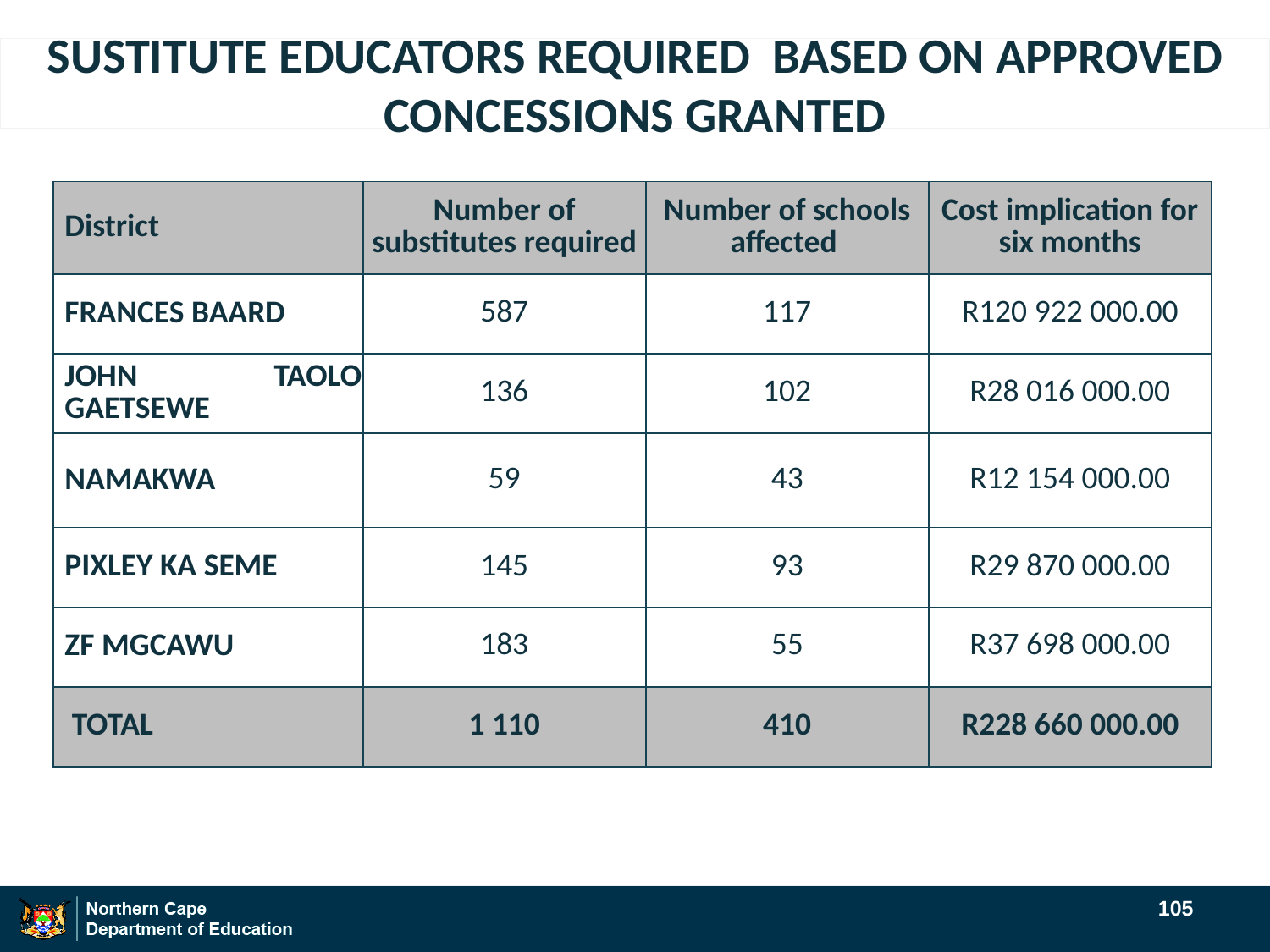

# SUSTITUTE EDUCATORS REQUIRED  BASED ON APPROVED CONCESSIONS GRANTED
| District | Number of substitutes required | Number of schools affected | Cost implication for six months |
| --- | --- | --- | --- |
| FRANCES BAARD | 587 | 117 | R120 922 000.00 |
| JOHN TAOLO GAETSEWE | 136 | 102 | R28 016 000.00 |
| NAMAKWA | 59 | 43 | R12 154 000.00 |
| PIXLEY KA SEME | 145 | 93 | R29 870 000.00 |
| ZF MGCAWU | 183 | 55 | R37 698 000.00 |
| TOTAL | 1 110 | 410 | R228 660 000.00 |
105